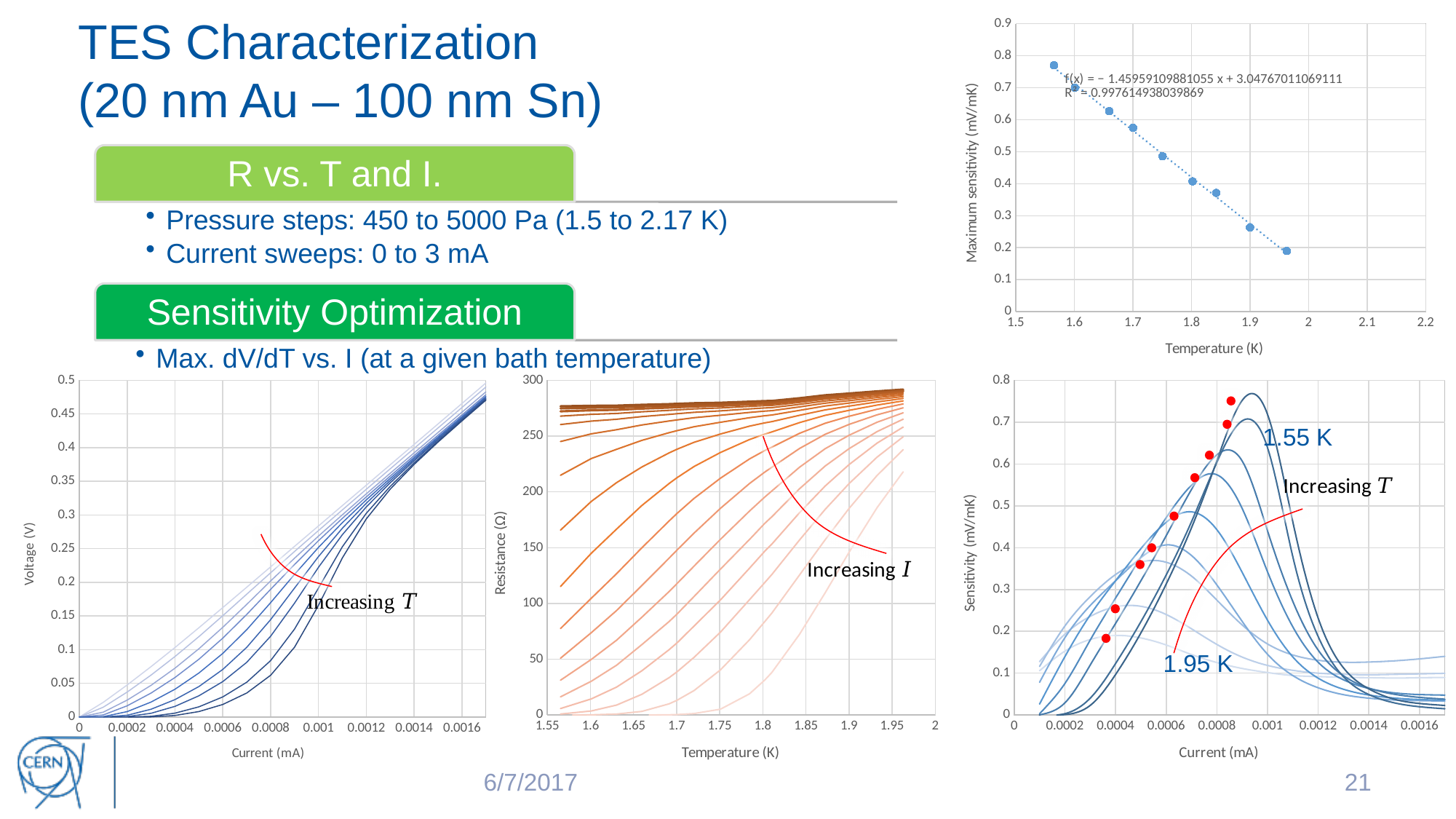

### Chart

| Category |  |
|---|---|
# TES Characterization
(20 nm Au – 100 nm Sn)

R vs. T and I.
Pressure steps: 450 to 5000 Pa (1.5 to 2.17 K)
Current sweeps: 0 to 3 mA

Sensitivity Optimization
Max. dV/dT vs. I (at a given bath temperature)

### Chart

| Category |  |  |  |  |  |  |  |  |  |
|---|---|---|---|---|---|---|---|---|---|

### Chart

| Category |  |  |  |  |  |  |  |  |  |
|---|---|---|---|---|---|---|---|---|---|

### Chart

| Category |  |  |  |  |  |  |  |  |  |  |  |  |  |  |  |  |  |
|---|---|---|---|---|---|---|---|---|---|---|---|---|---|---|---|---|---|

1.55 K
1.95 K
21
6/7/2017